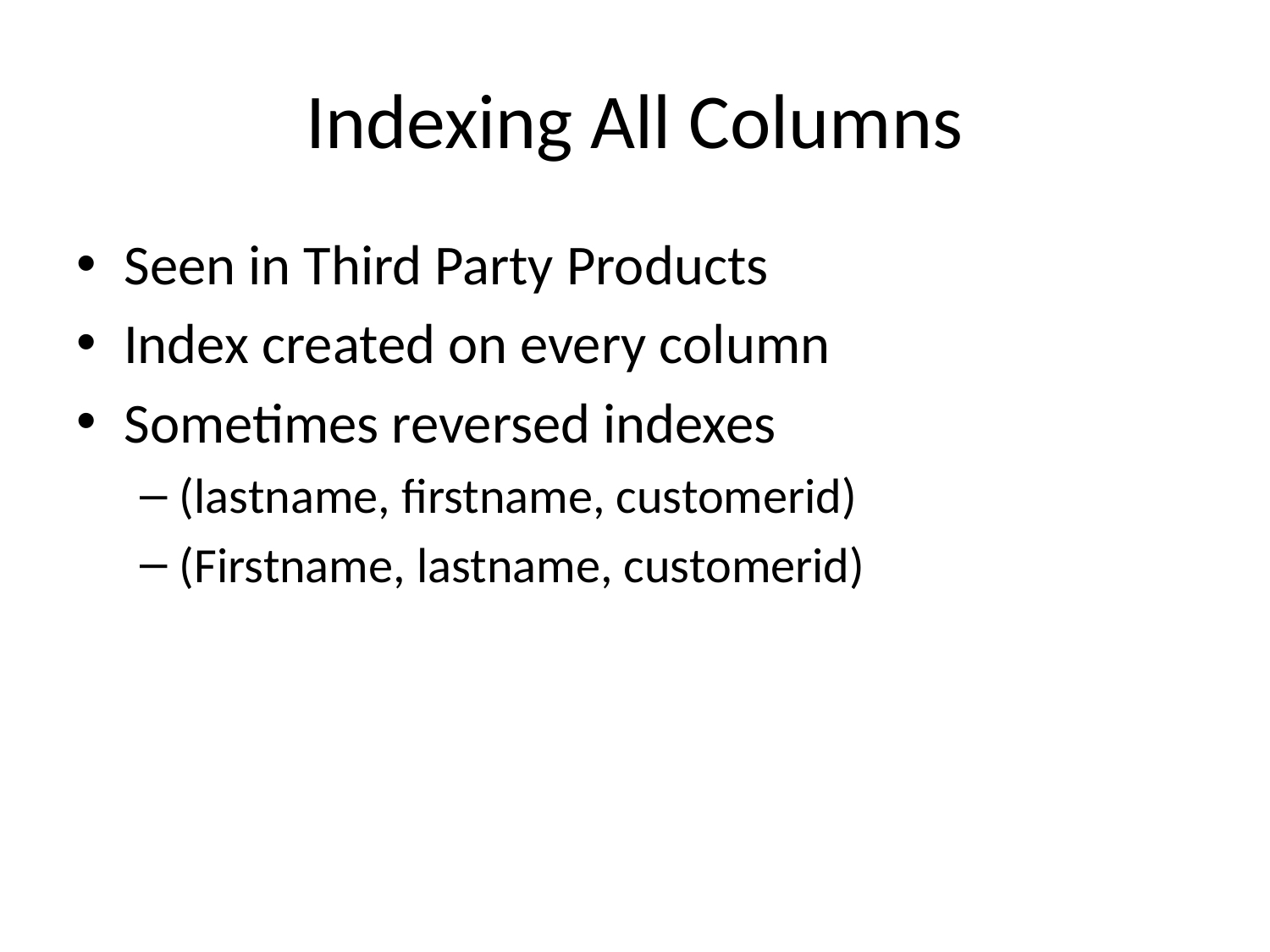

# Indexing All Columns
Seen in Third Party Products
Index created on every column
Sometimes reversed indexes
(lastname, firstname, customerid)
(Firstname, lastname, customerid)